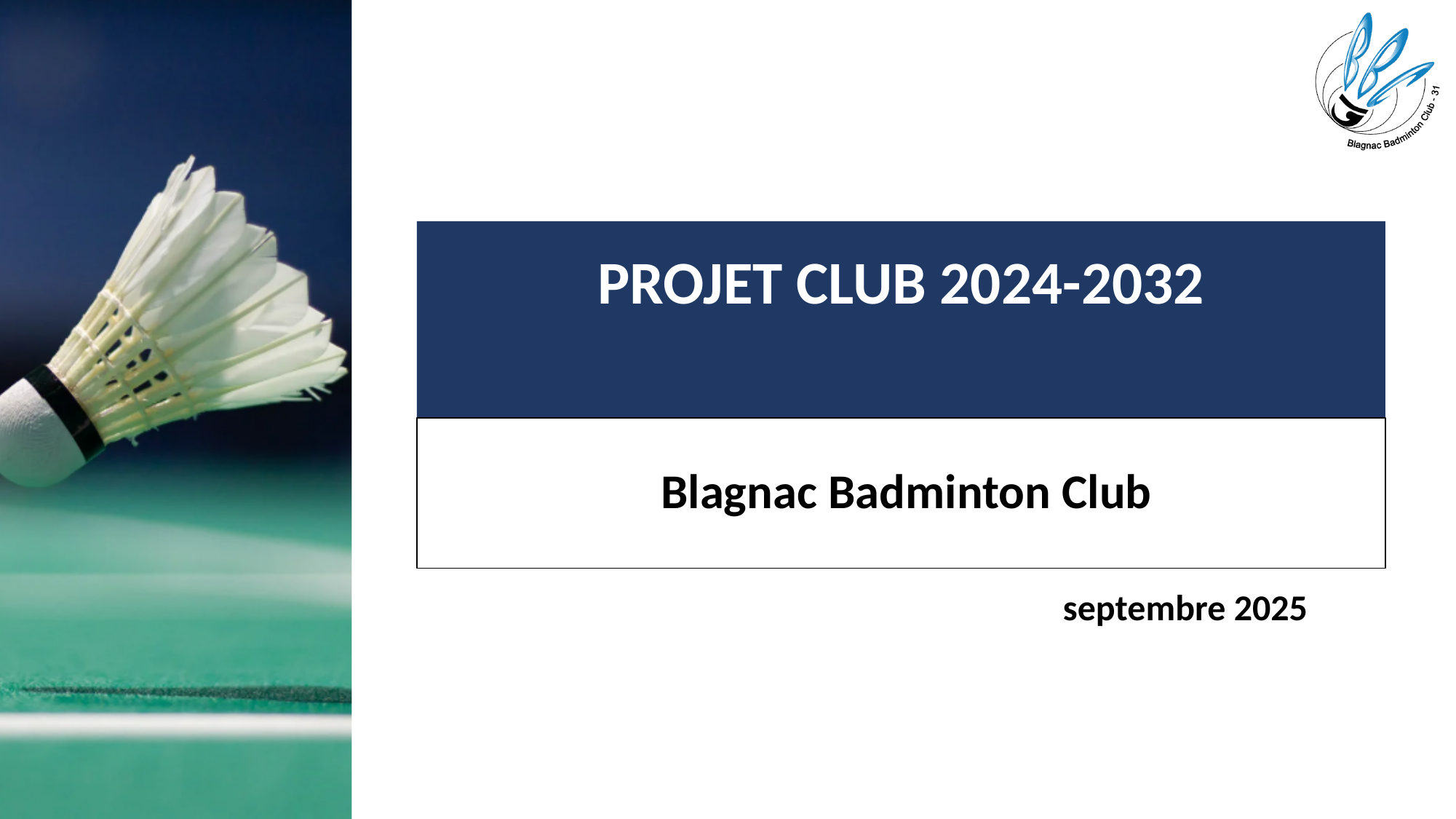

# PROJET CLUB 2024-2032
 Blagnac Badminton Club
septembre 2025